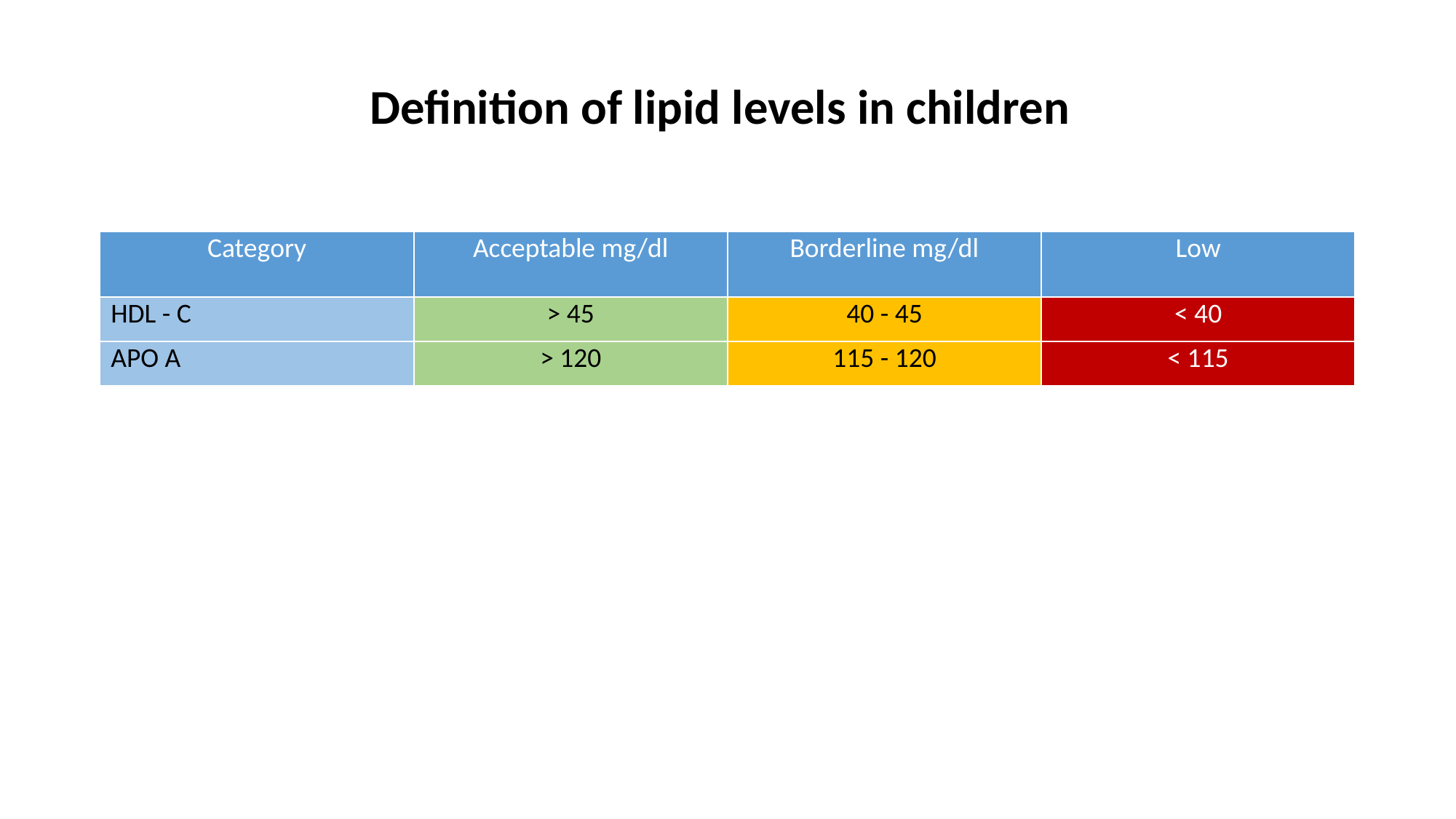

# Definition of lipid levels in children
| Category | Acceptable mg/dl | Borderline mg/dl | Low |
| --- | --- | --- | --- |
| HDL - C | > 45 | 40 - 45 | < 40 |
| APO A | > 120 | 115 - 120 | < 115 |